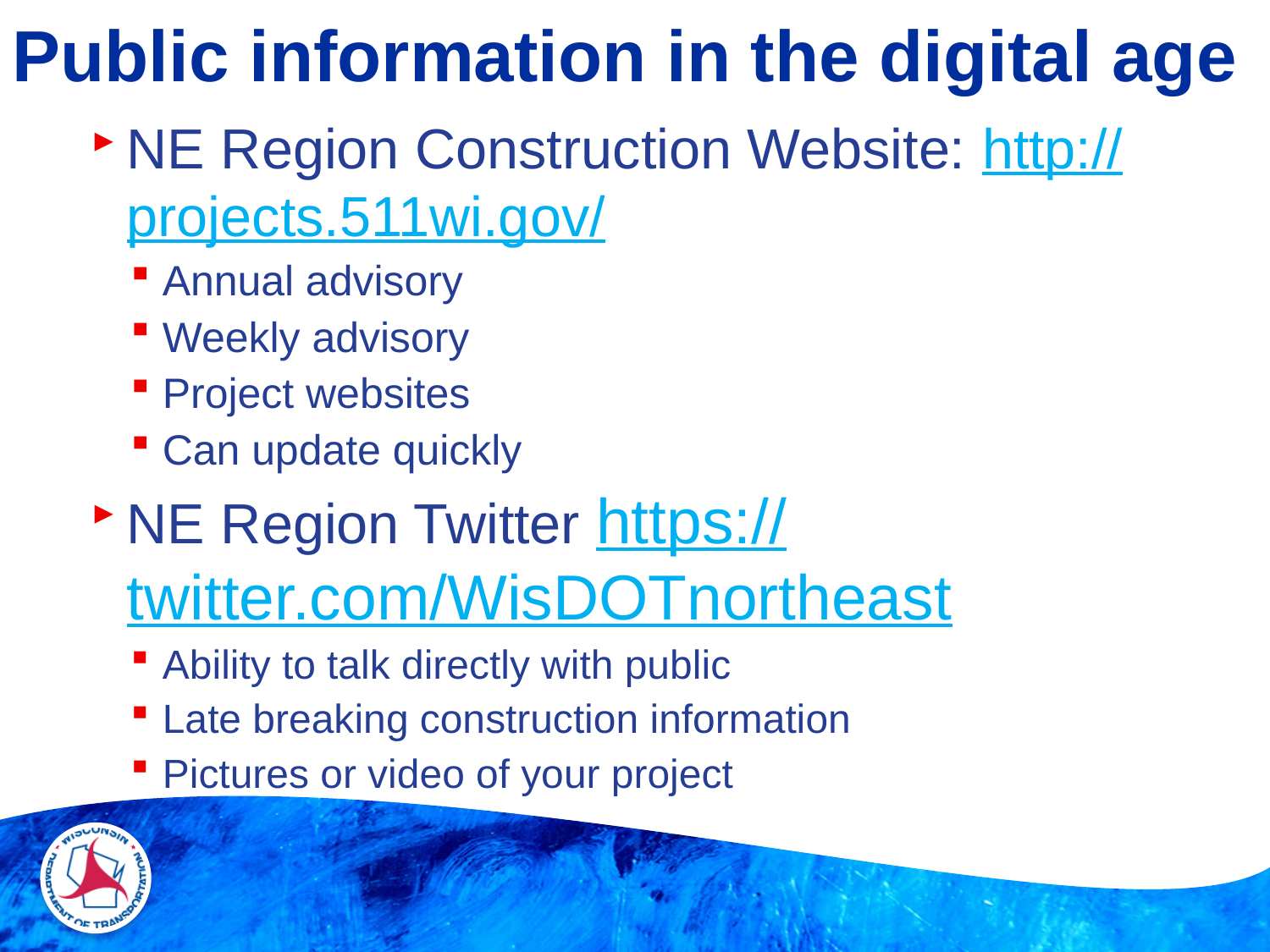

# Public information in the digital age
NE Region Construction Website: http://projects.511wi.gov/
Annual advisory
Weekly advisory
Project websites
Can update quickly
NE Region Twitter https://twitter.com/WisDOTnortheast
Ability to talk directly with public
Late breaking construction information
Pictures or video of your project